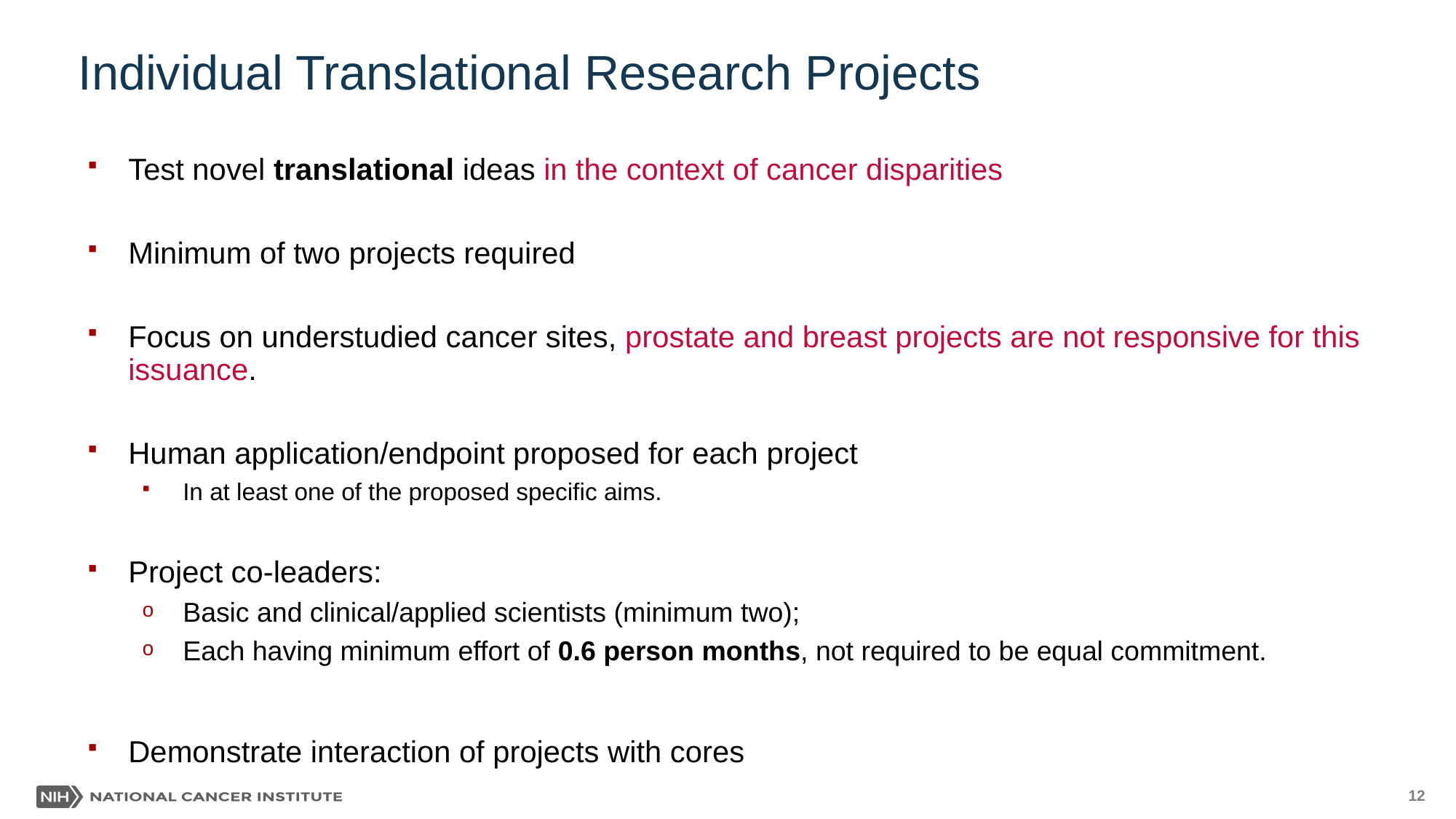

# Individual Translational Research Projects
Test novel translational ideas in the context of cancer disparities

Minimum of two projects required

Focus on understudied cancer sites, prostate and breast projects are not responsive for this issuance.

Human application/endpoint proposed for each project
In at least one of the proposed specific aims.

Project co-leaders:
Basic and clinical/applied scientists (minimum two);
Each having minimum effort of 0.6 person months, not required to be equal commitment.

Demonstrate interaction of projects with cores